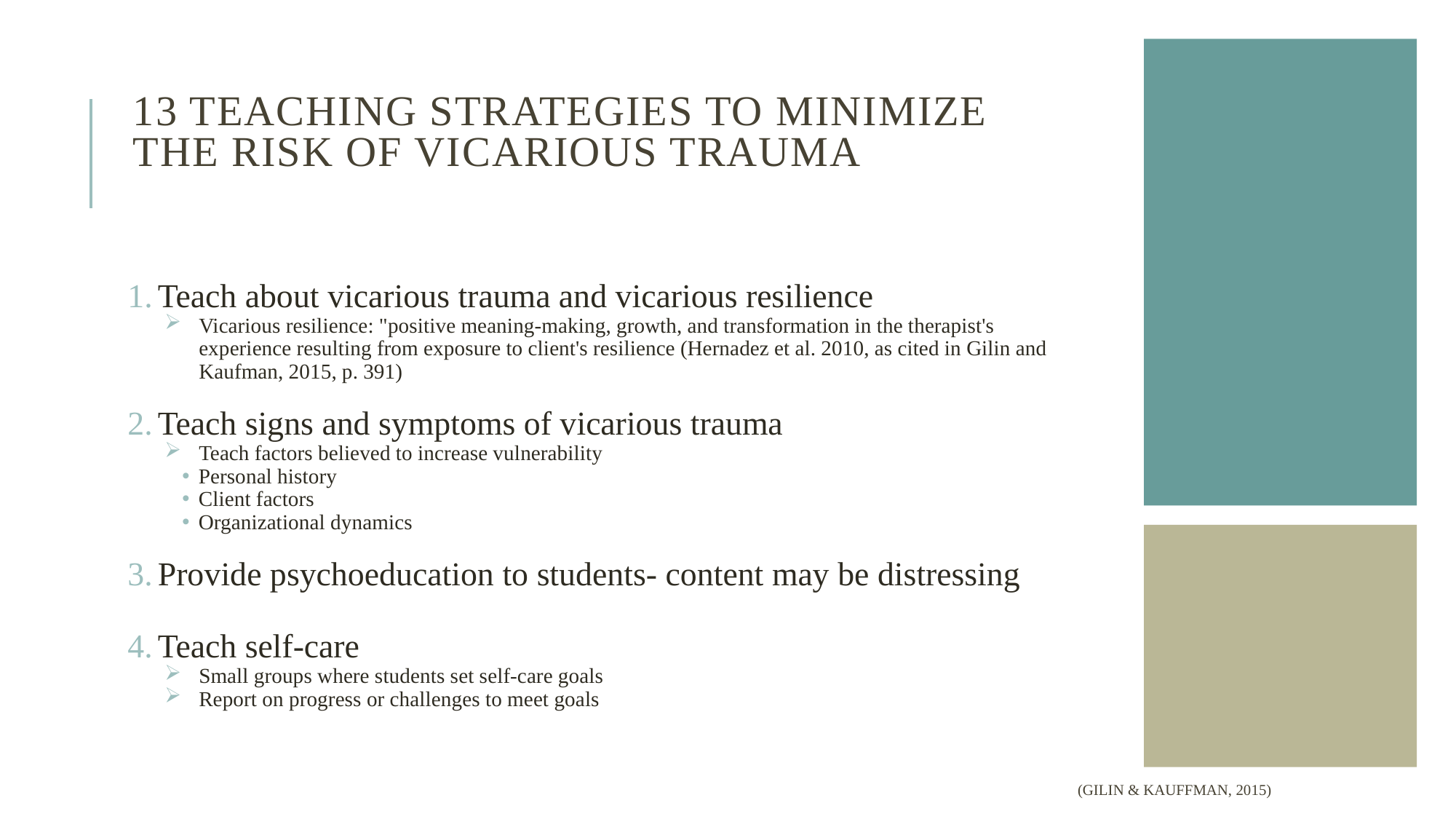

# 13 teaching strategies to minimize the risk of Vicarious Trauma
Teach about vicarious trauma and vicarious resilience
Vicarious resilience: "positive meaning-making, growth, and transformation in the therapist's experience resulting from exposure to client's resilience (Hernadez et al. 2010, as cited in Gilin and Kaufman, 2015, p. 391)

Teach signs and symptoms of vicarious trauma
Teach factors believed to increase vulnerability
Personal history
Client factors
Organizational dynamics

Provide psychoeducation to students- content may be distressing

Teach self-care
Small groups where students set self-care goals
Report on progress or challenges to meet goals

(Gilin & Kauffman, 2015)